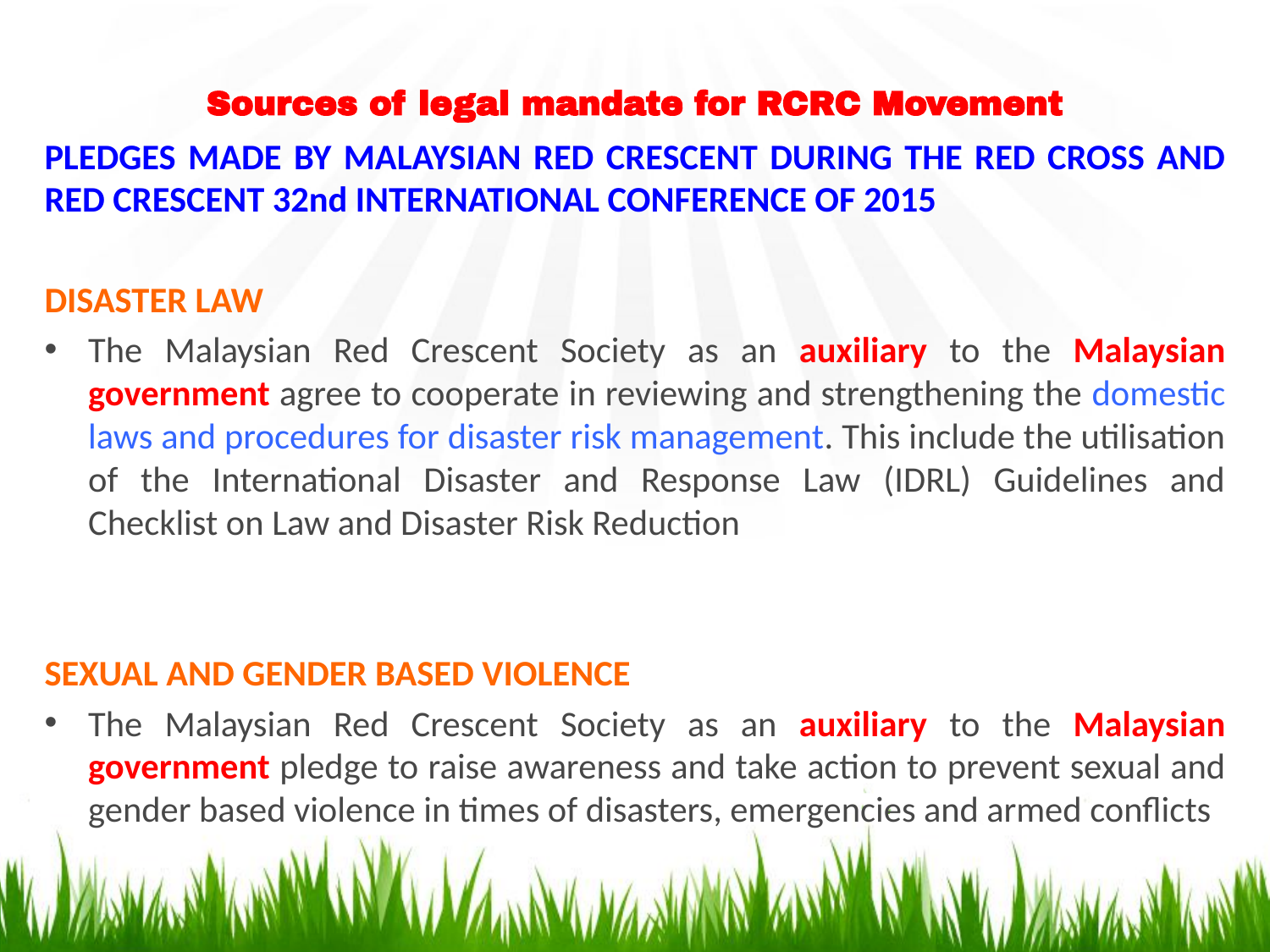

Sources of legal mandate for RCRC Movement
PLEDGES MADE BY MALAYSIAN RED CRESCENT DURING THE RED CROSS AND RED CRESCENT 32nd INTERNATIONAL CONFERENCE OF 2015

DISASTER LAW
The Malaysian Red Crescent Society as an auxiliary to the Malaysian government agree to cooperate in reviewing and strengthening the domestic laws and procedures for disaster risk management. This include the utilisation of the International Disaster and Response Law (IDRL) Guidelines and Checklist on Law and Disaster Risk Reduction

SEXUAL AND GENDER BASED VIOLENCE
The Malaysian Red Crescent Society as an auxiliary to the Malaysian government pledge to raise awareness and take action to prevent sexual and gender based violence in times of disasters, emergencies and armed conflicts